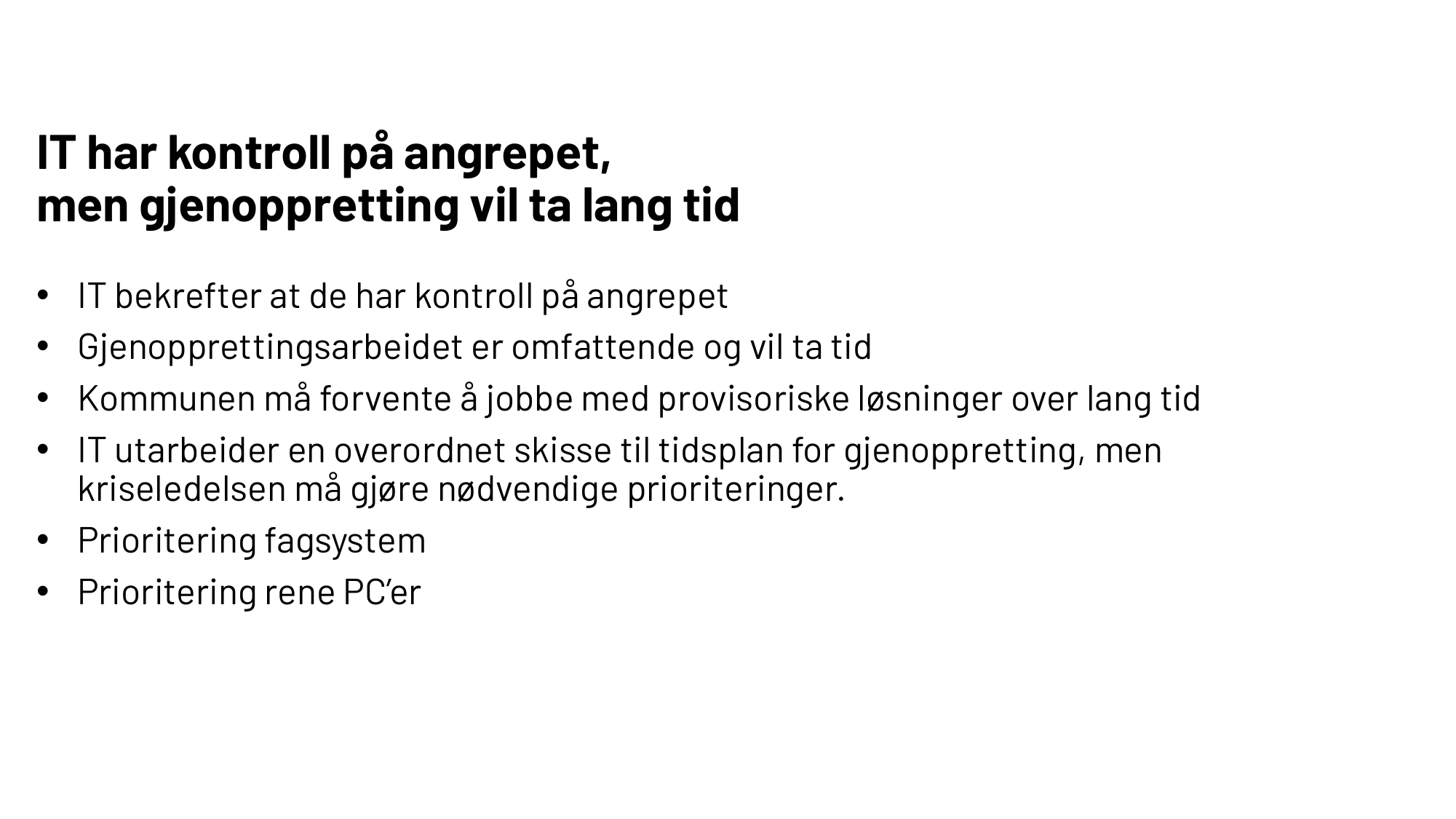

IT har kontroll på angrepet,
men gjenoppretting vil ta lang tid

IT bekrefter at de har kontroll på angrepet
Gjenopprettingsarbeidet er omfattende og vil ta tid
Kommunen må forvente å jobbe med provisoriske løsninger over lang tid
IT utarbeider en overordnet skisse til tidsplan for gjenoppretting, men kriseledelsen må gjøre nødvendige prioriteringer.
Prioritering fagsystem
Prioritering rene PC’er